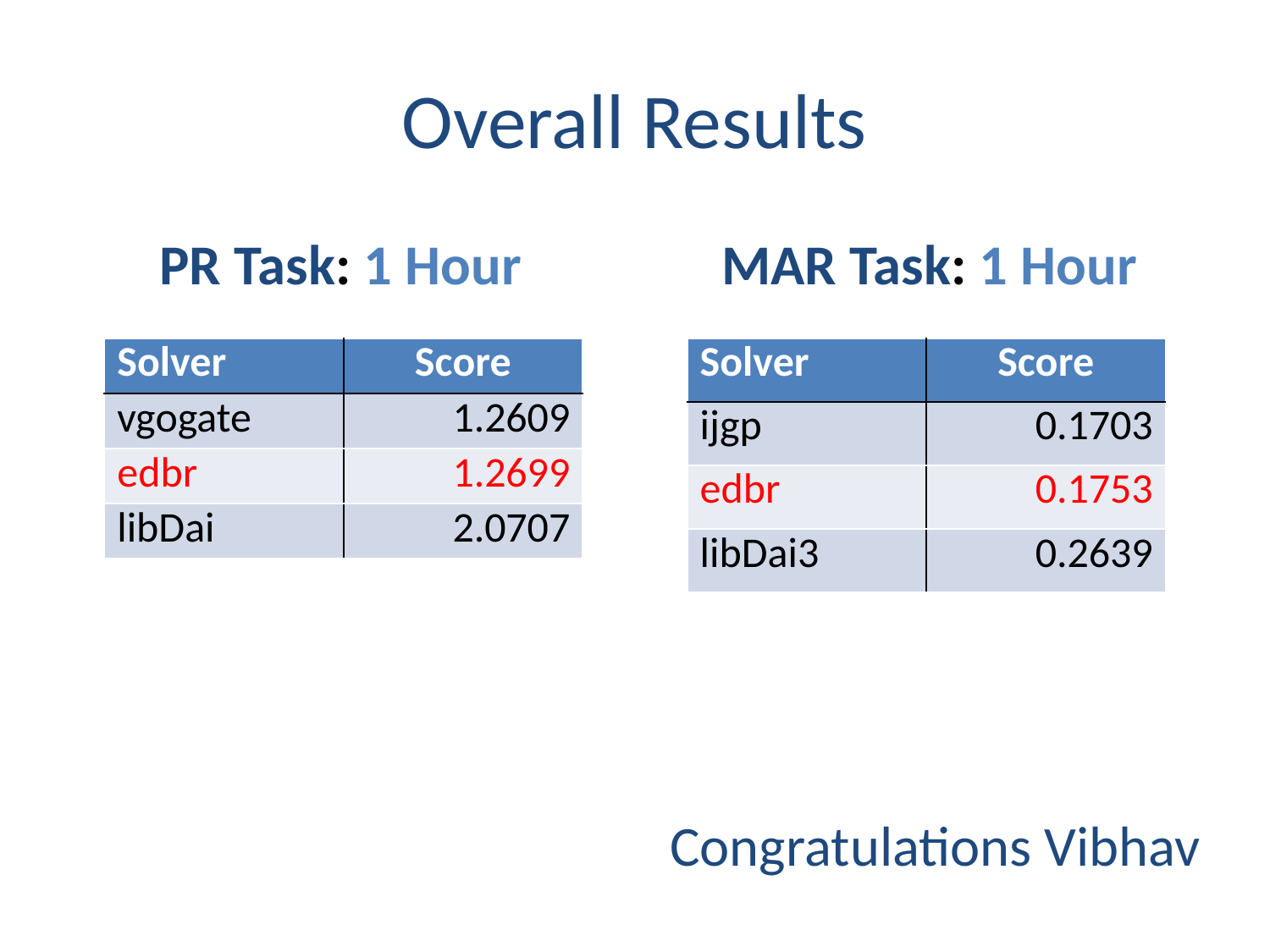

# Overall Results
PR Task: 1 Hour
MAR Task: 1 Hour
| Solver | Score |
| --- | --- |
| vgogate | 1.2609 |
| edbr | 1.2699 |
| libDai | 2.0707 |
| Solver | Score |
| --- | --- |
| ijgp | 0.1703 |
| edbr | 0.1753 |
| libDai3 | 0.2639 |
Congratulations Vibhav